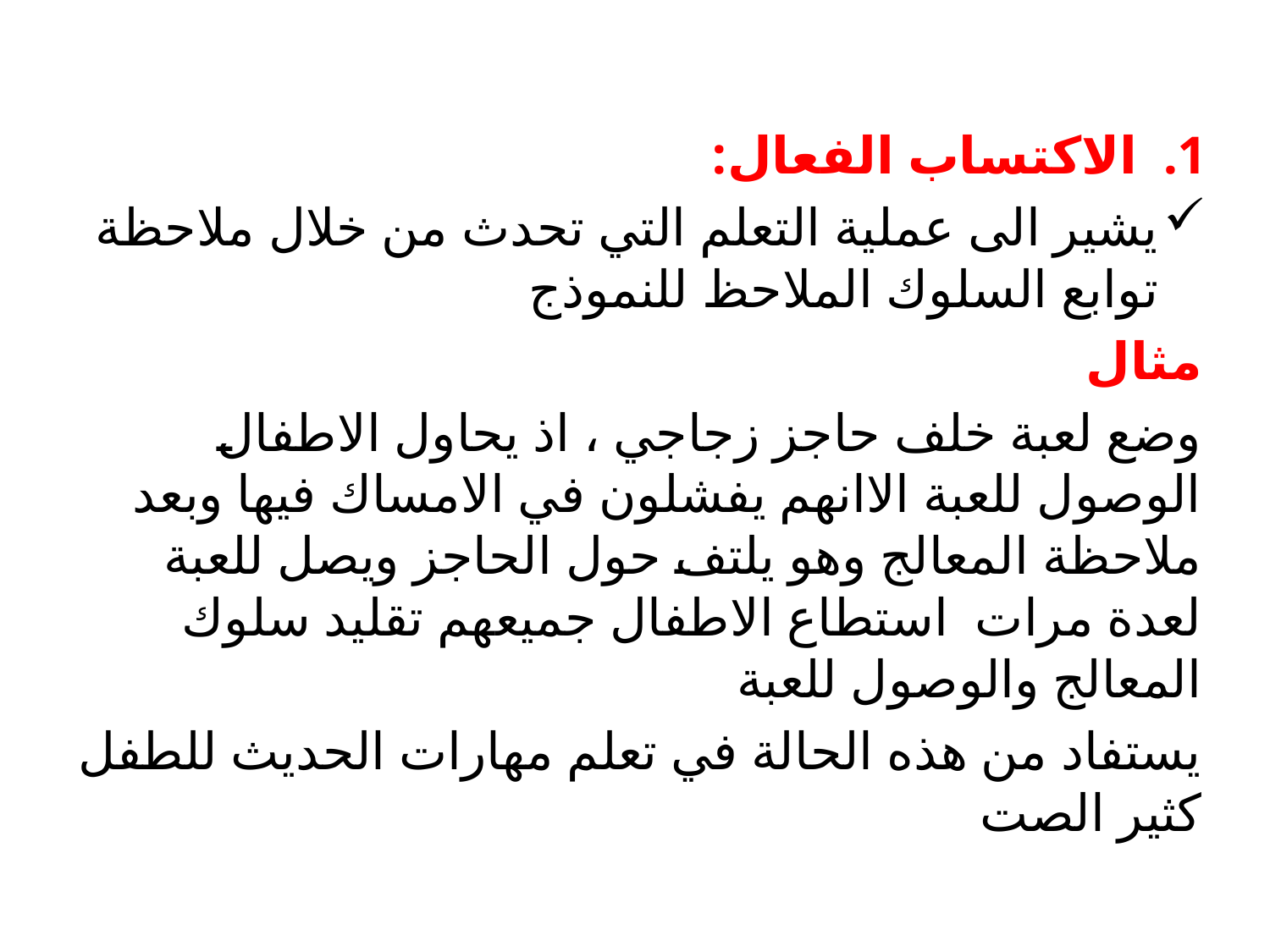

الاكتساب الفعال:
يشير الى عملية التعلم التي تحدث من خلال ملاحظة توابع السلوك الملاحظ للنموذج
مثال
وضع لعبة خلف حاجز زجاجي ، اذ يحاول الاطفال الوصول للعبة الاانهم يفشلون في الامساك فيها وبعد ملاحظة المعالج وهو يلتف حول الحاجز ويصل للعبة لعدة مرات  استطاع الاطفال جميعهم تقليد سلوك المعالج والوصول للعبة
يستفاد من هذه الحالة في تعلم مهارات الحديث للطفل كثير الصت